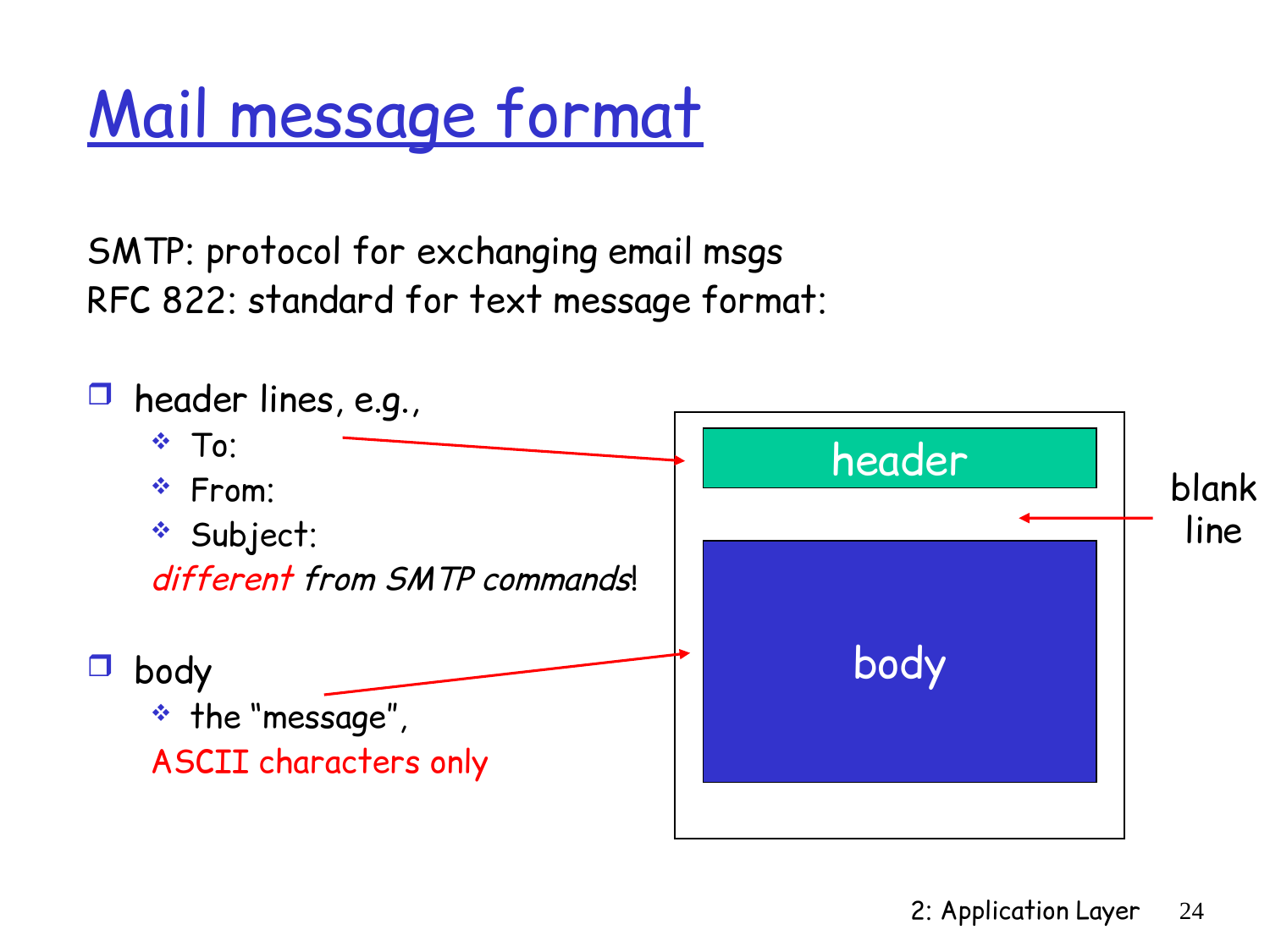

# Mail message format
SMTP: protocol for exchanging email msgs
RFC 822: standard for text message format:

header lines, e.g.,
To:
From:
Subject:
different from SMTP commands!

body
the “message”,
ASCII characters only

header

blank
line

body

2: Application Layer
24